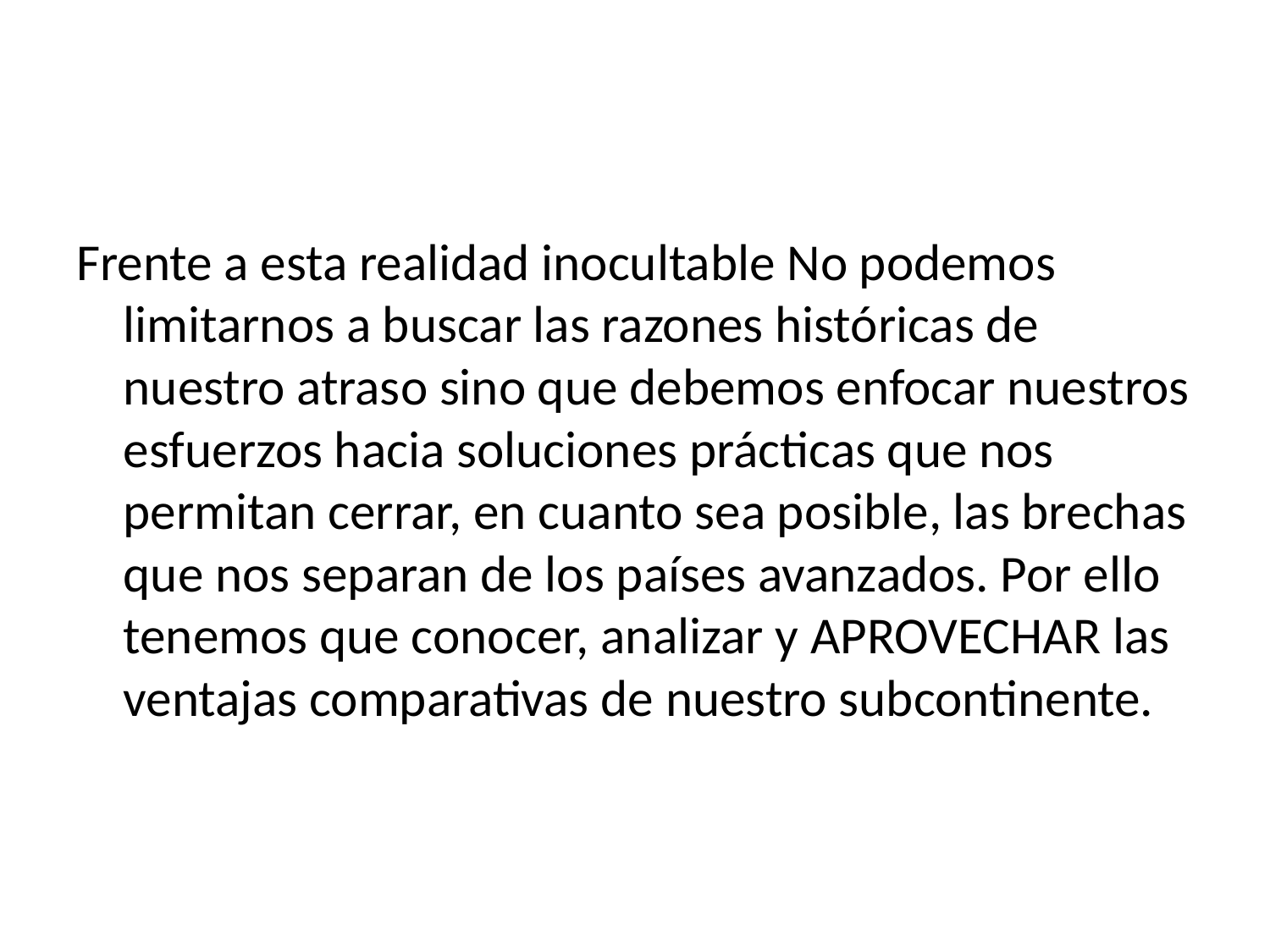

Frente a esta realidad inocultable No podemos limitarnos a buscar las razones históricas de nuestro atraso sino que debemos enfocar nuestros esfuerzos hacia soluciones prácticas que nos permitan cerrar, en cuanto sea posible, las brechas que nos separan de los países avanzados. Por ello tenemos que conocer, analizar y APROVECHAR las ventajas comparativas de nuestro subcontinente.